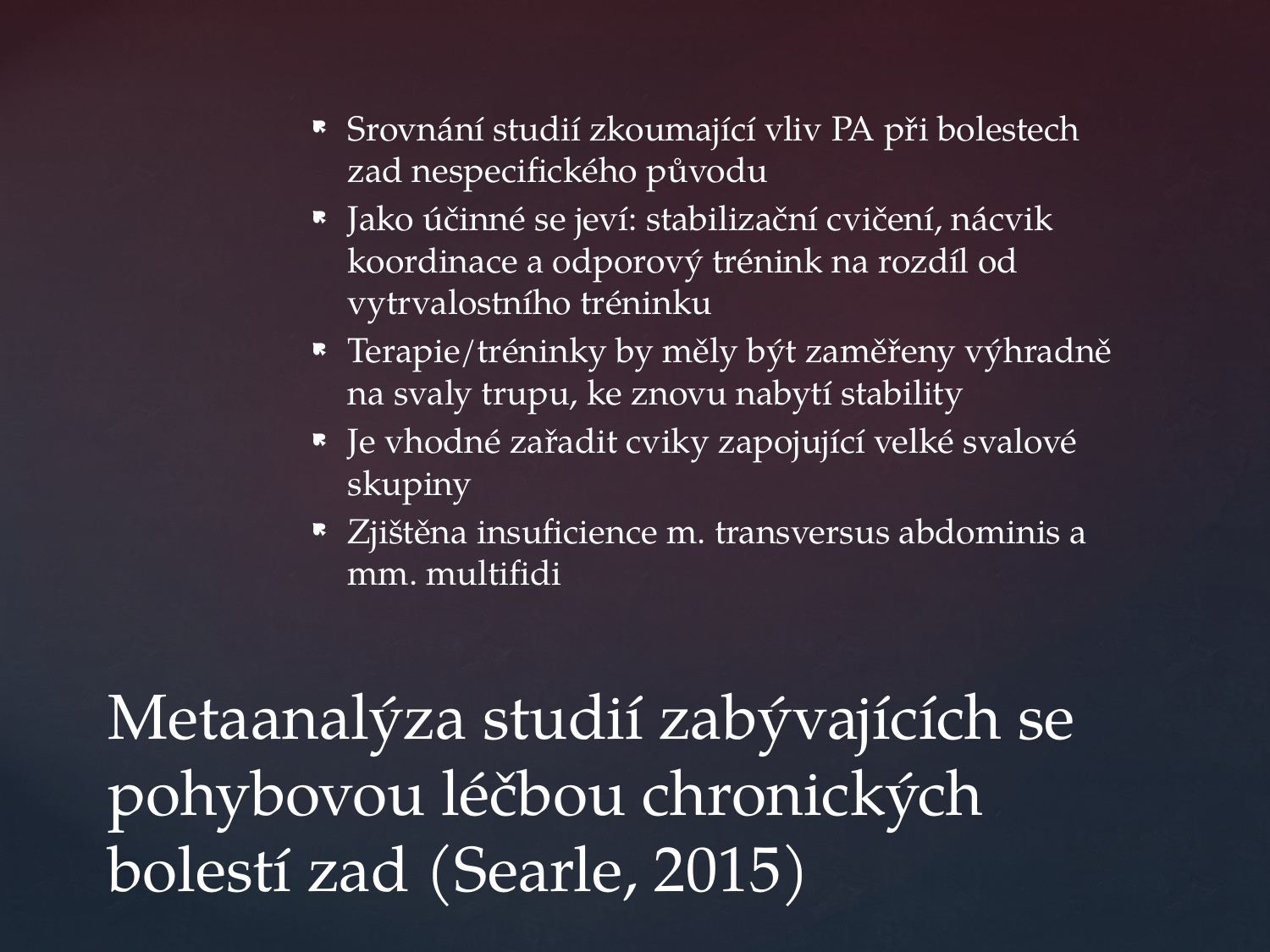

Srovnání studií zkoumající vliv PA při bolestech zad nespecifického původu
Jako účinné se jeví: stabilizační cvičení, nácvik koordinace a odporový trénink na rozdíl od vytrvalostního tréninku
Terapie/tréninky by měly být zaměřeny výhradně na svaly trupu, ke znovu nabytí stability
Je vhodné zařadit cviky zapojující velké svalové skupiny
Zjištěna insuficience m. transversus abdominis a mm. multifidi
# Metaanalýza studií zabývajících se pohybovou léčbou chronických bolestí zad (Searle, 2015)